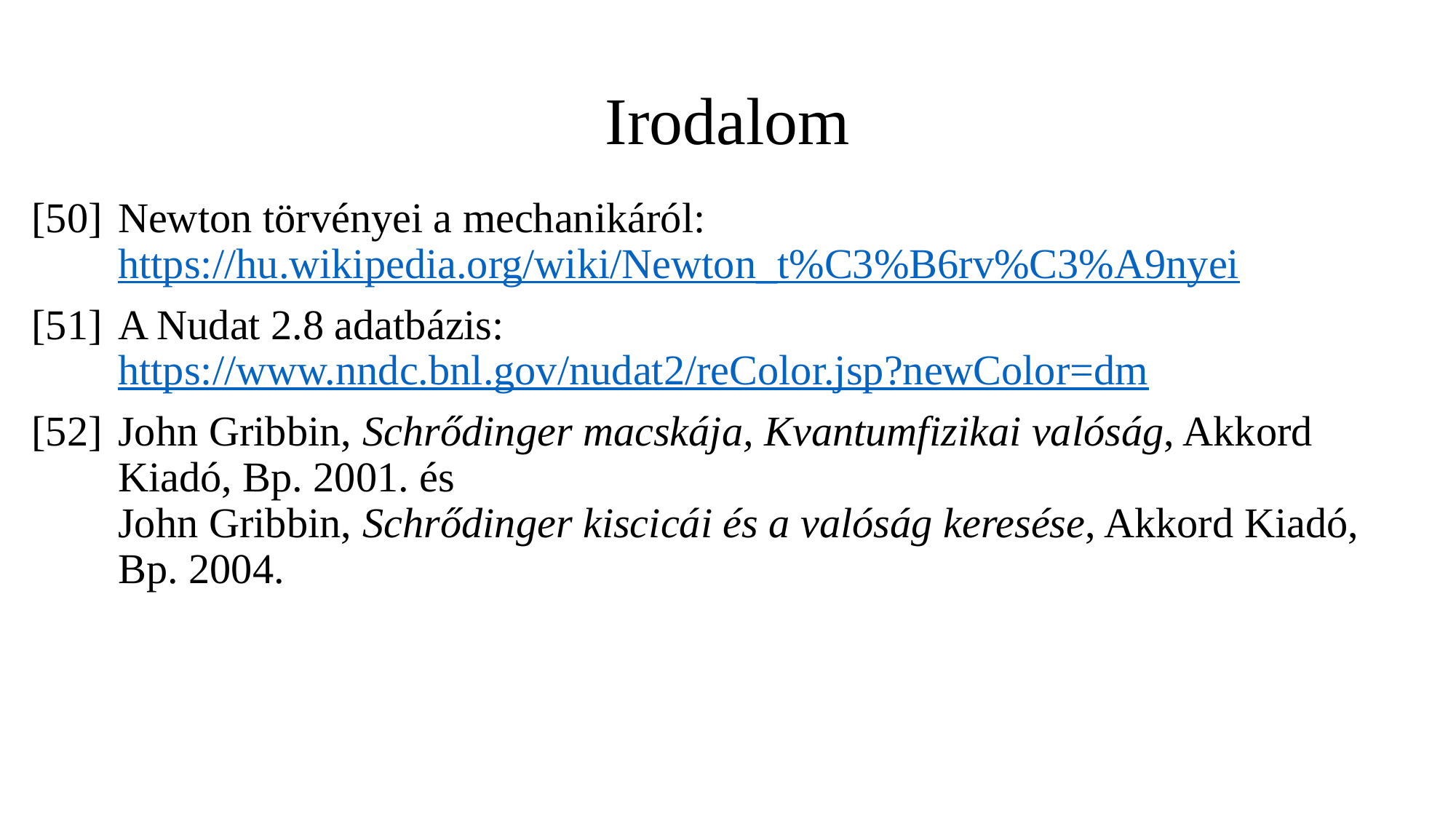

# Irodalom
[50]	Newton törvényei a mechanikáról: https://hu.wikipedia.org/wiki/Newton_t%C3%B6rv%C3%A9nyei
[51]	A Nudat 2.8 adatbázis: https://www.nndc.bnl.gov/nudat2/reColor.jsp?newColor=dm
[52]	John Gribbin, Schrődinger macskája, Kvantumfizikai valóság, Akkord Kiadó, Bp. 2001. és
John Gribbin, Schrődinger kiscicái és a valóság keresése, Akkord Kiadó, Bp. 2004.